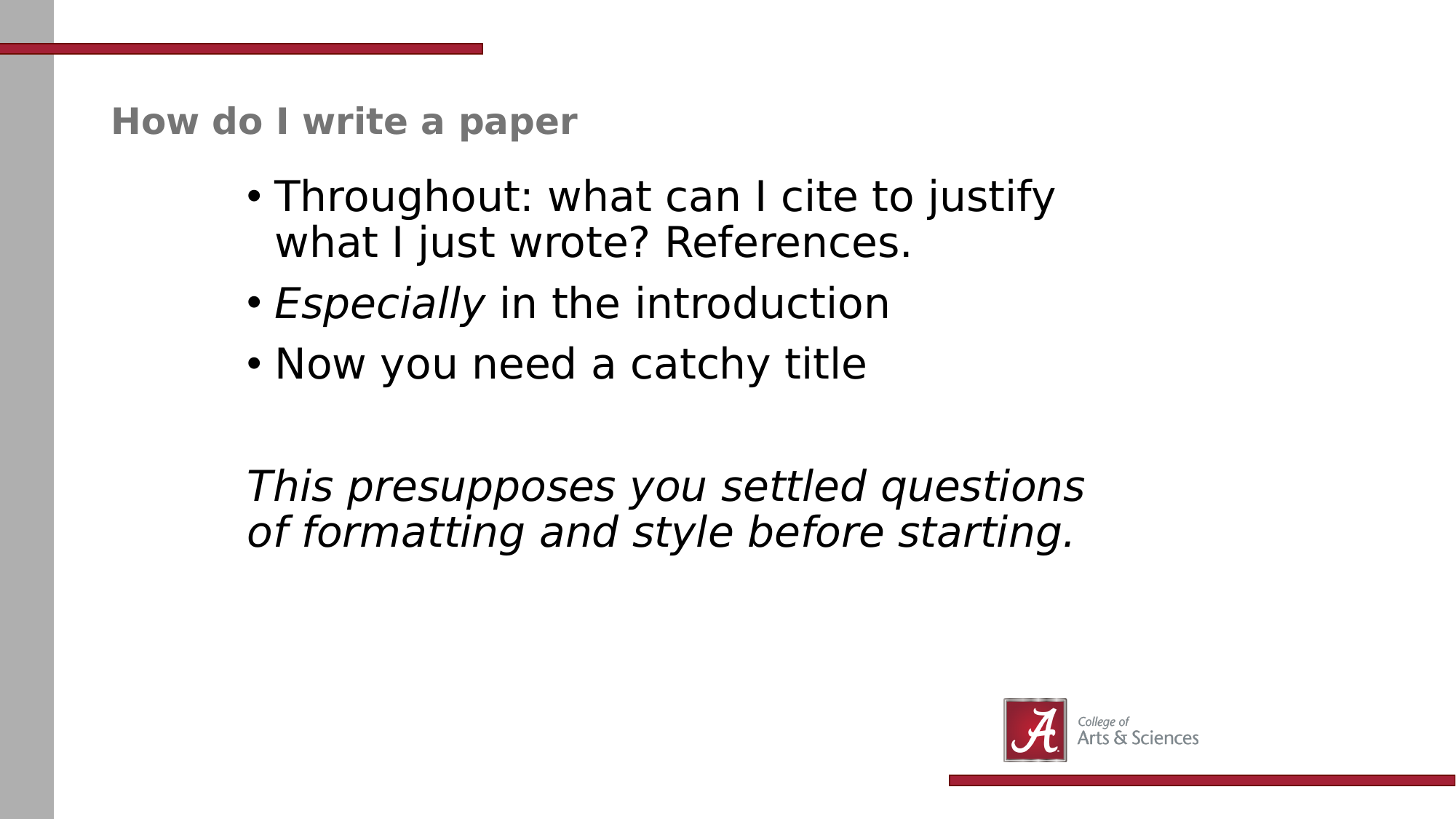

# How do I write a paper
Throughout: what can I cite to justify what I just wrote? References.
Especially in the introduction
Now you need a catchy title

This presupposes you settled questions of formatting and style before starting.